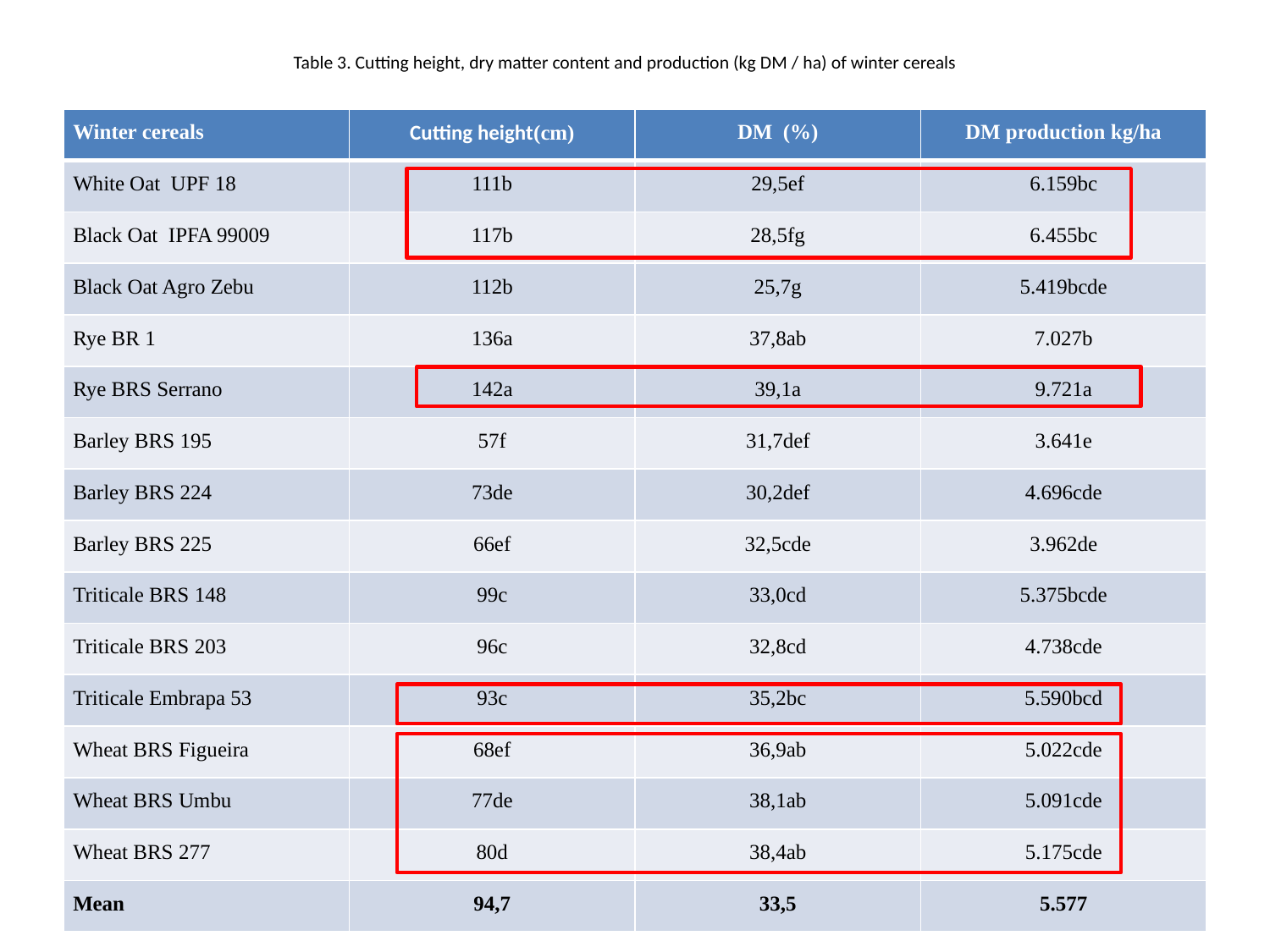

# Table 3. Cutting height, dry matter content and production (kg DM / ha) of winter cereals
| Winter cereals | Cutting height(cm) | DM (%) | DM production kg/ha |
| --- | --- | --- | --- |
| White Oat UPF 18 | 111b | 29,5ef | 6.159bc |
| Black Oat IPFA 99009 | 117b | 28,5fg | 6.455bc |
| Black Oat Agro Zebu | 112b | 25,7g | 5.419bcde |
| Rye BR 1 | 136a | 37,8ab | 7.027b |
| Rye BRS Serrano | 142a | 39,1a | 9.721a |
| Barley BRS 195 | 57f | 31,7def | 3.641e |
| Barley BRS 224 | 73de | 30,2def | 4.696cde |
| Barley BRS 225 | 66ef | 32,5cde | 3.962de |
| Triticale BRS 148 | 99c | 33,0cd | 5.375bcde |
| Triticale BRS 203 | 96c | 32,8cd | 4.738cde |
| Triticale Embrapa 53 | 93c | 35,2bc | 5.590bcd |
| Wheat BRS Figueira | 68ef | 36,9ab | 5.022cde |
| Wheat BRS Umbu | 77de | 38,1ab | 5.091cde |
| Wheat BRS 277 | 80d | 38,4ab | 5.175cde |
| Mean | 94,7 | 33,5 | 5.577 |